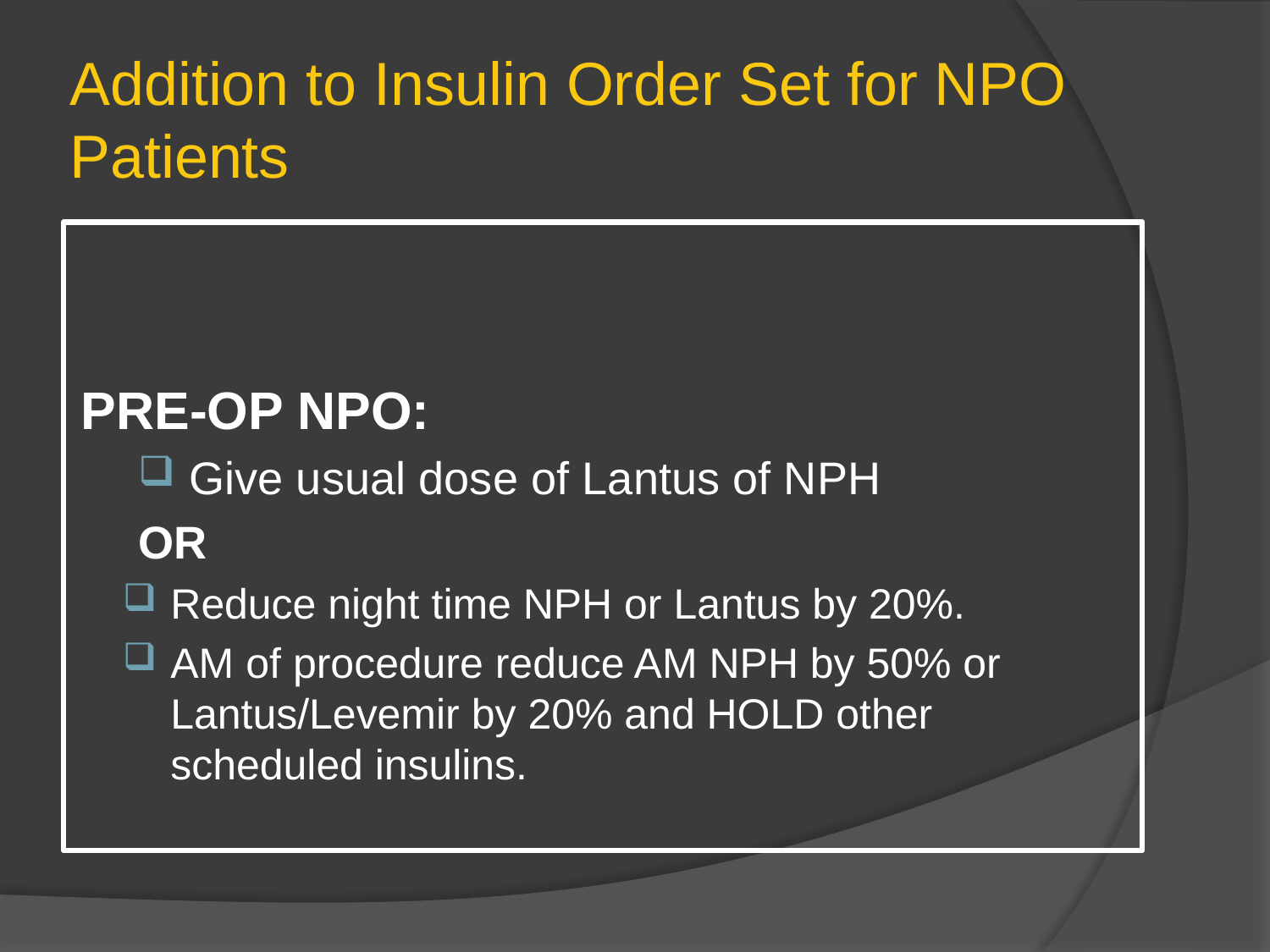

# Addition to Insulin Order Set for NPO Patients

PRE-OP NPO:
 Give usual dose of Lantus of NPH
OR
Reduce night time NPH or Lantus by 20%.
AM of procedure reduce AM NPH by 50% or Lantus/Levemir by 20% and HOLD other scheduled insulins.